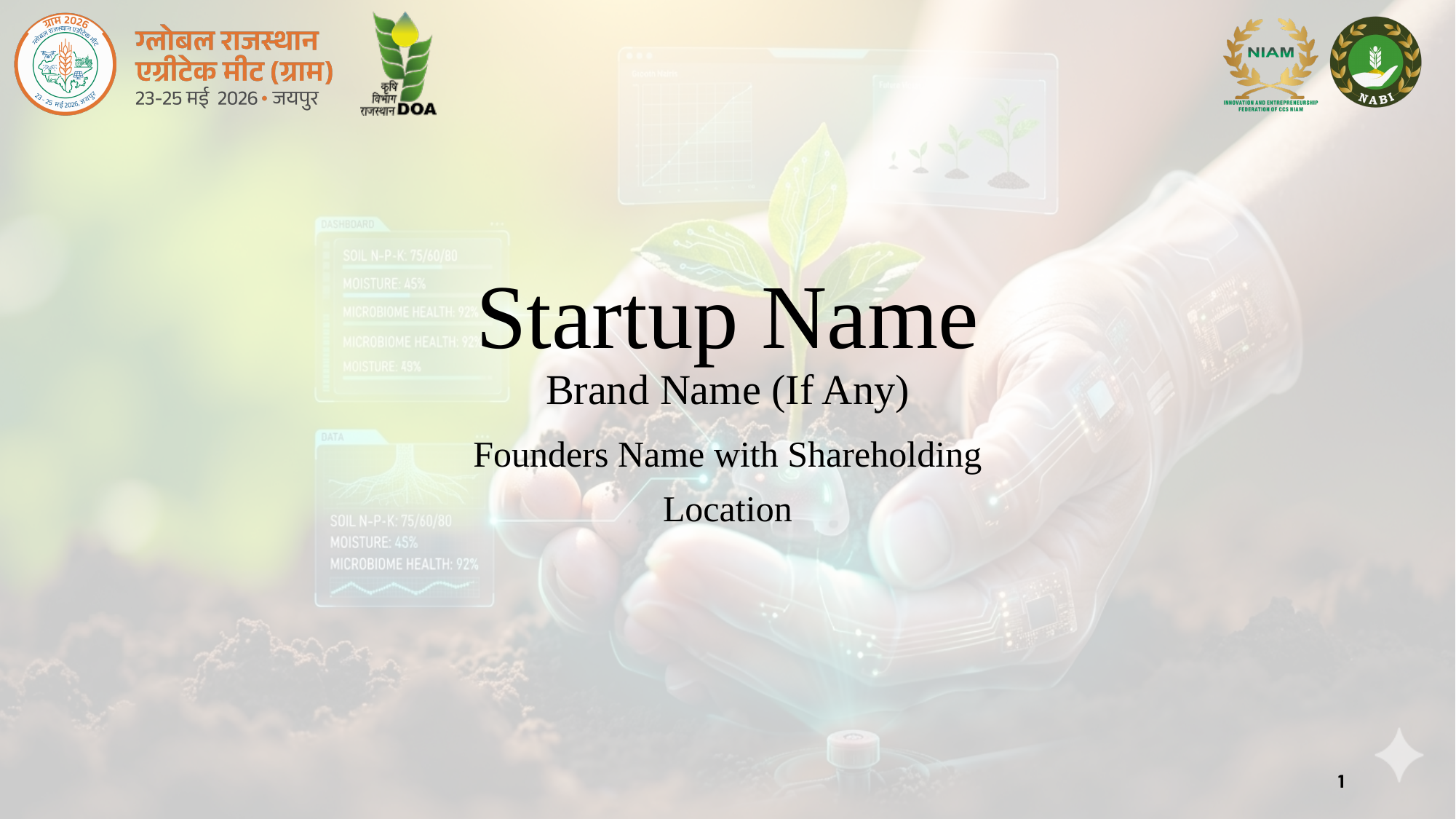

# Startup Name Brand Name (If Any)
Founders Name with Shareholding
Location
1